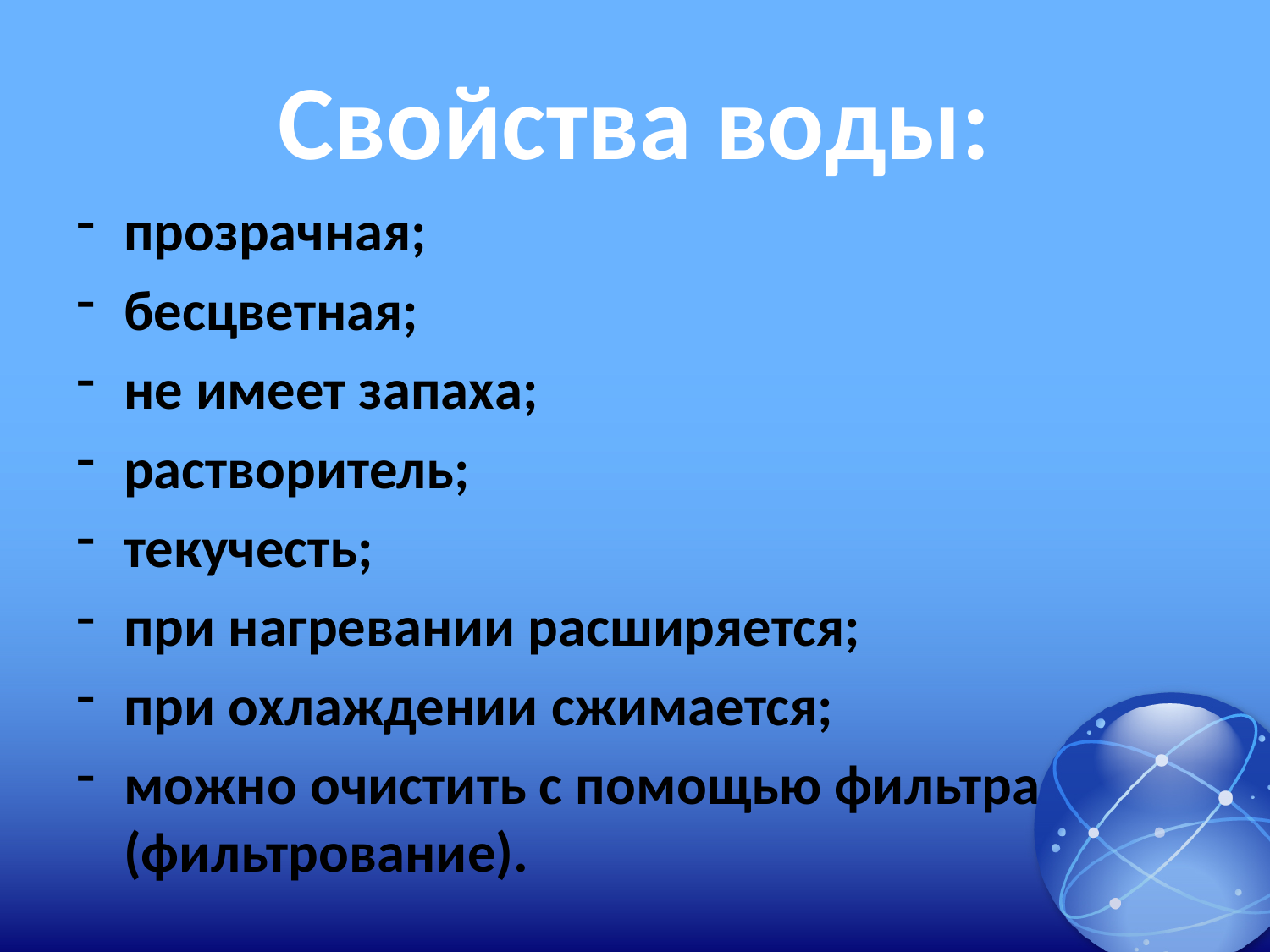

# Свойства воды:
прозрачная;
бесцветная;
не имеет запаха;
растворитель;
текучесть;
при нагревании расширяется;
при охлаждении сжимается;
можно очистить с помощью фильтра (фильтрование).